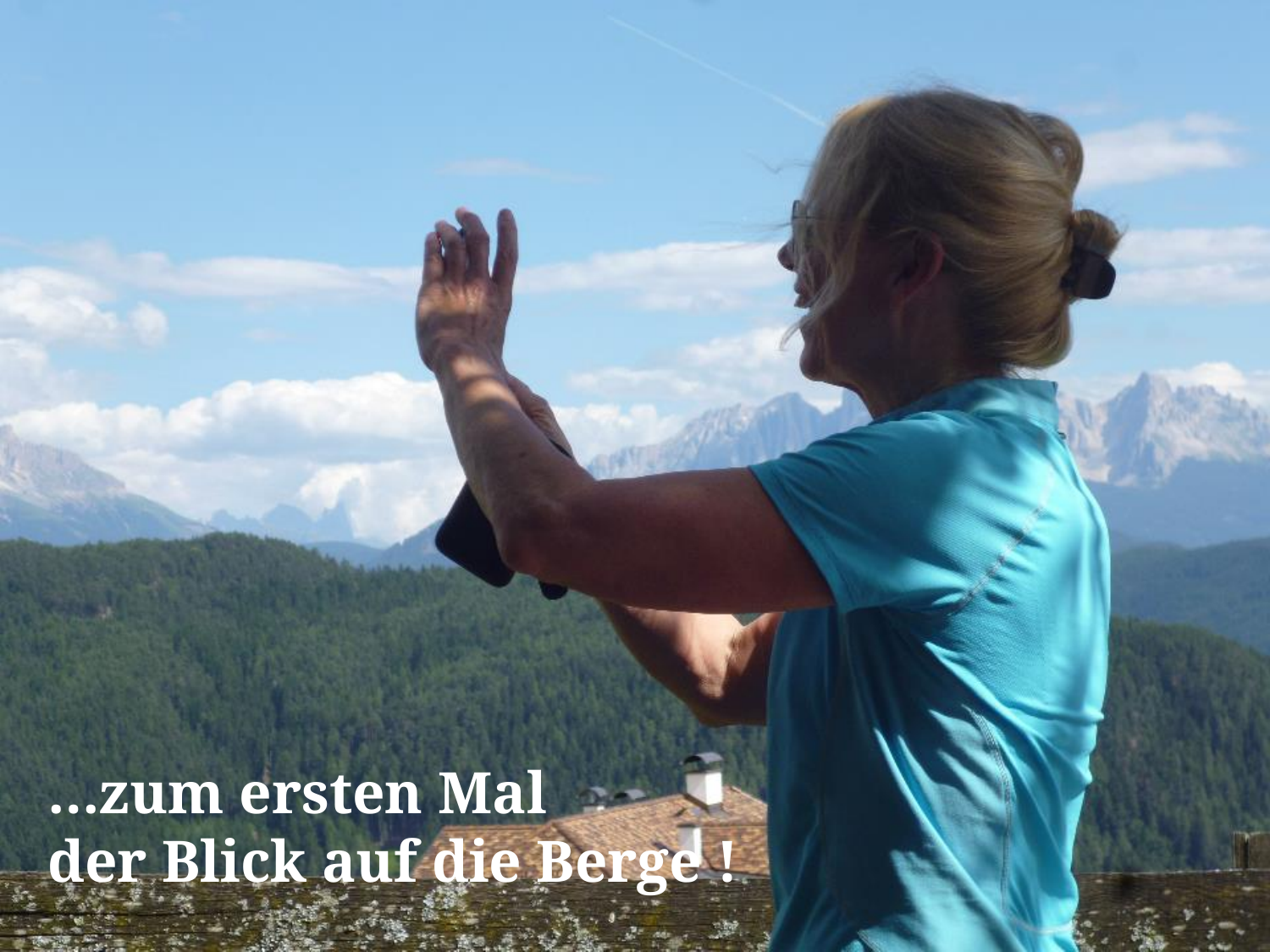

# …zum ersten Mal der Blick auf die Berge !